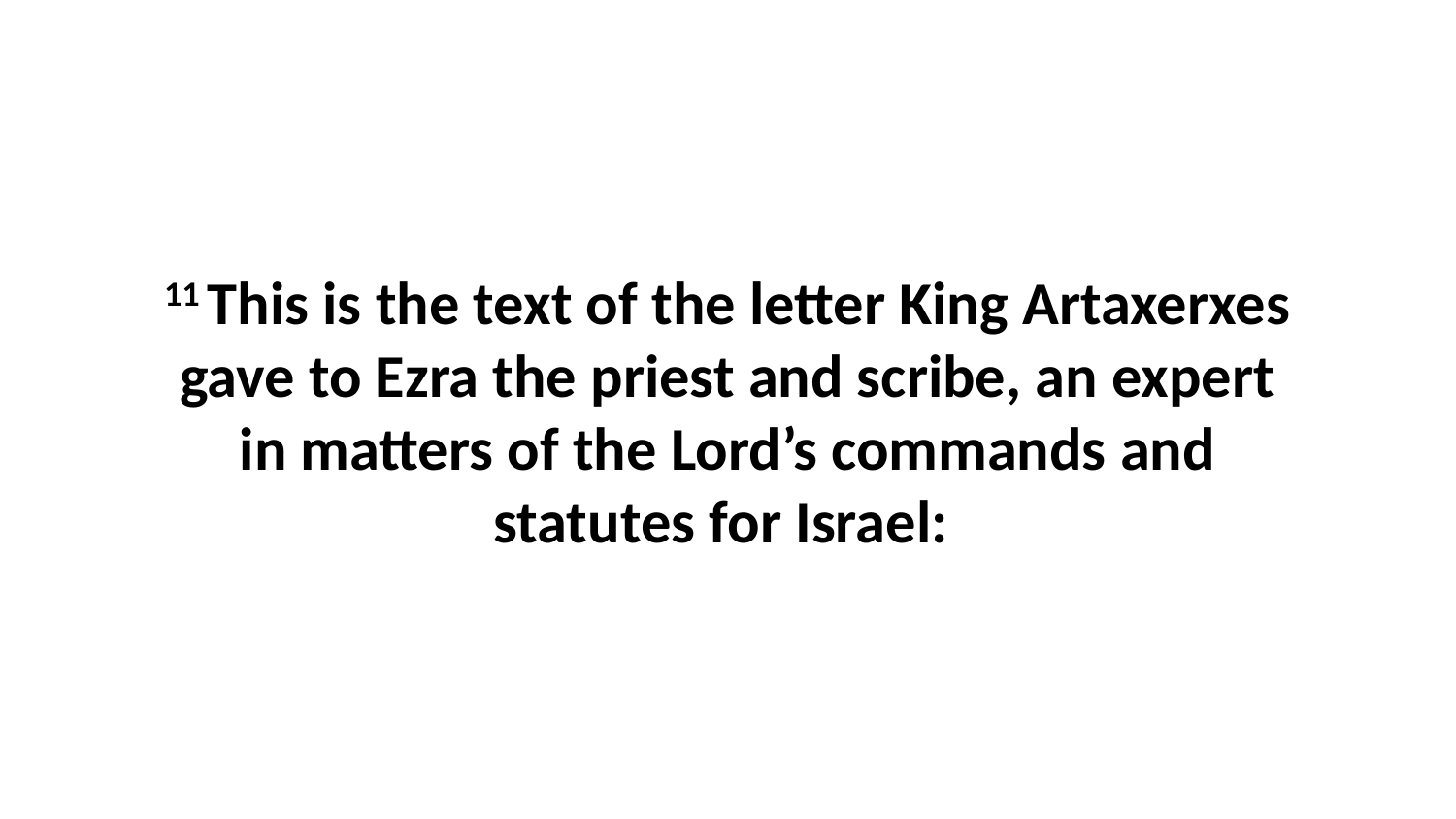

11 This is the text of the letter King Artaxerxes gave to Ezra the priest and scribe, an expert in matters of the Lord’s commands and statutes for Israel: